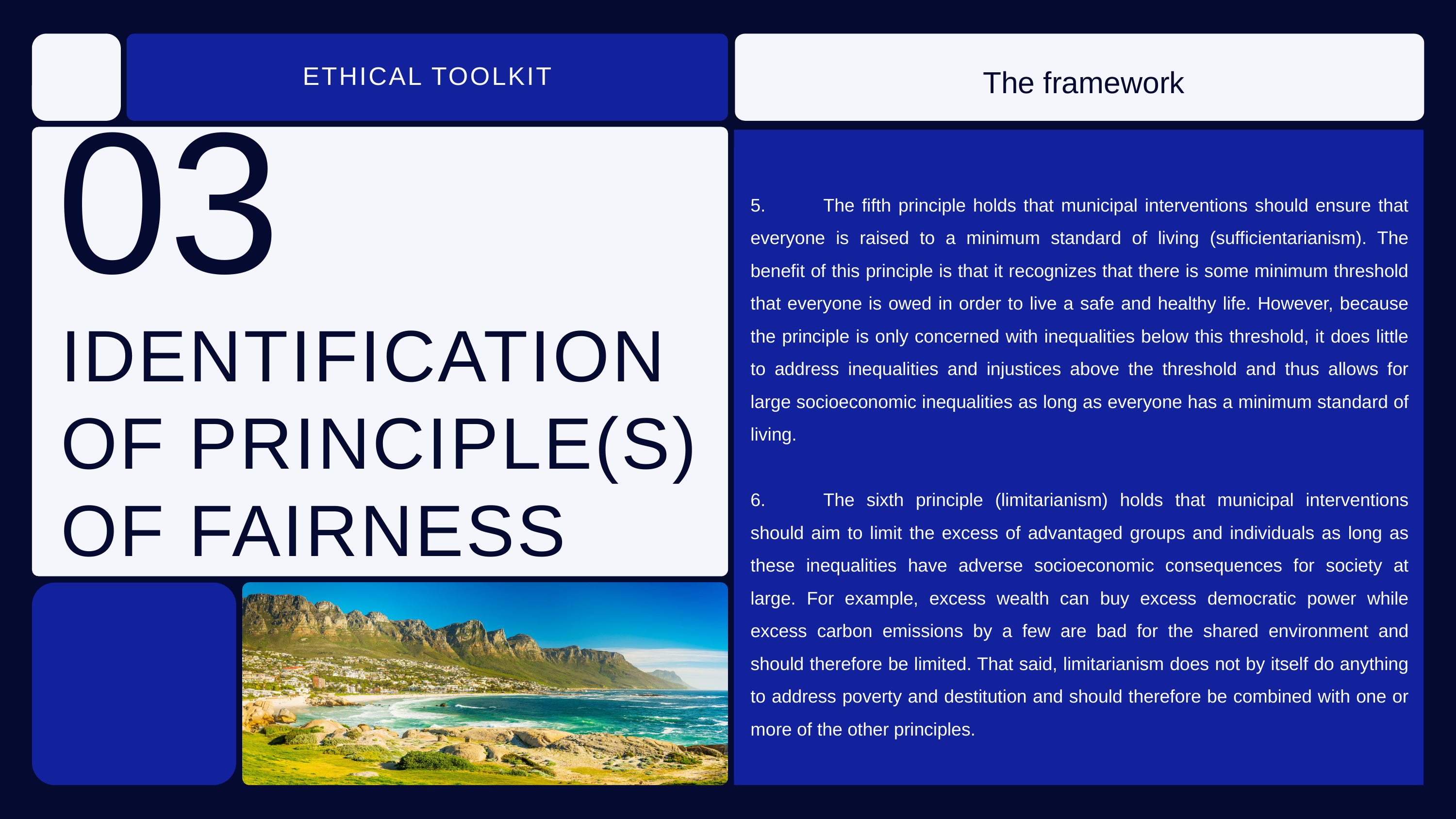

The framework
ETHICAL TOOLKIT

5.	The fifth principle holds that municipal interventions should ensure that everyone is raised to a minimum standard of living (sufficientarianism). The benefit of this principle is that it recognizes that there is some minimum threshold that everyone is owed in order to live a safe and healthy life. However, because the principle is only concerned with inequalities below this threshold, it does little to address inequalities and injustices above the threshold and thus allows for large socioeconomic inequalities as long as everyone has a minimum standard of living.

6.	The sixth principle (limitarianism) holds that municipal interventions should aim to limit the excess of advantaged groups and individuals as long as these inequalities have adverse socioeconomic consequences for society at large. For example, excess wealth can buy excess democratic power while excess carbon emissions by a few are bad for the shared environment and should therefore be limited. That said, limitarianism does not by itself do anything to address poverty and destitution and should therefore be combined with one or more of the other principles.
03
IDENTIFICATION OF PRINCIPLE(S) OF FAIRNESS